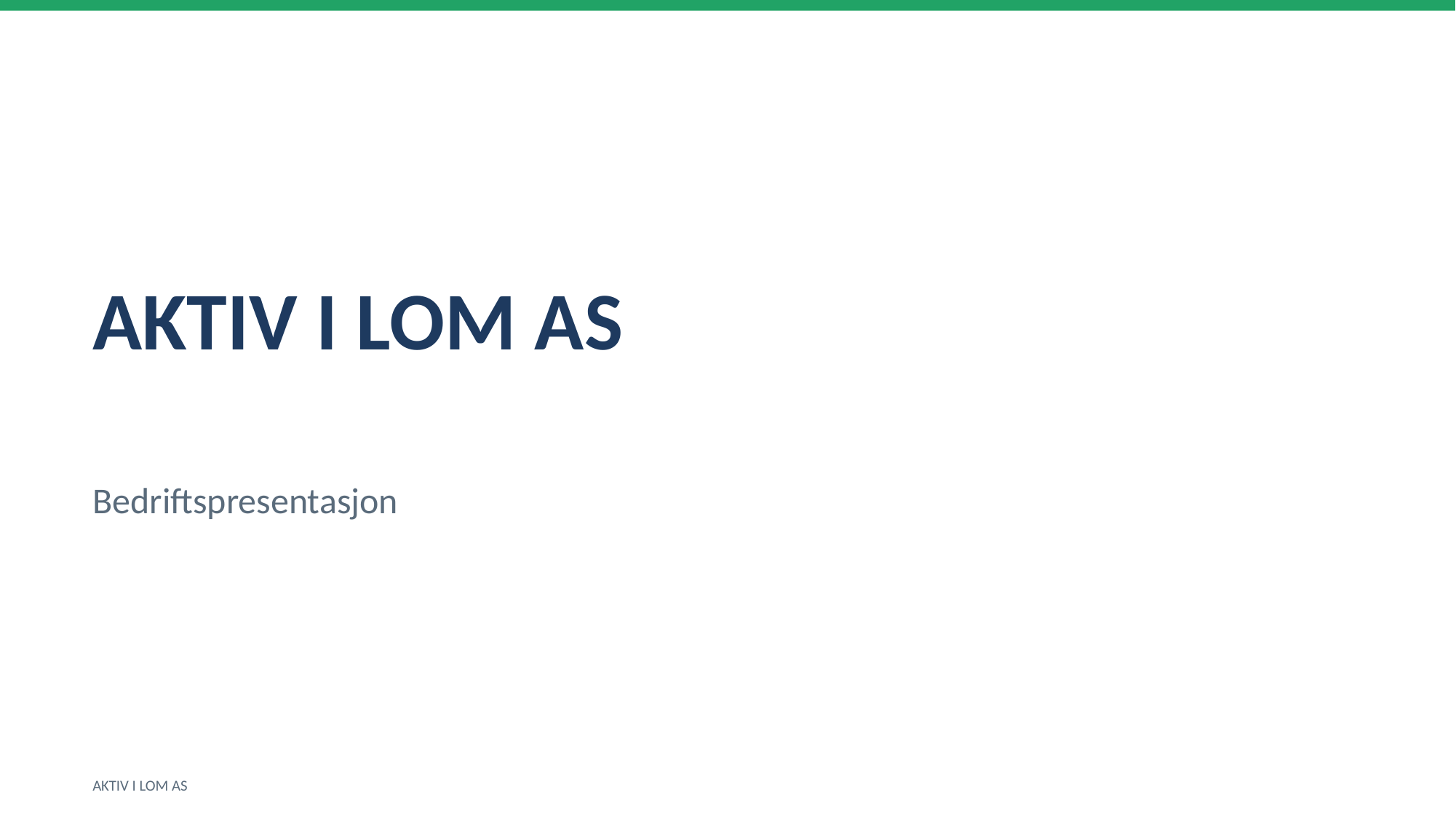

AKTIV I LOM AS
Bedriftspresentasjon
AKTIV I LOM AS